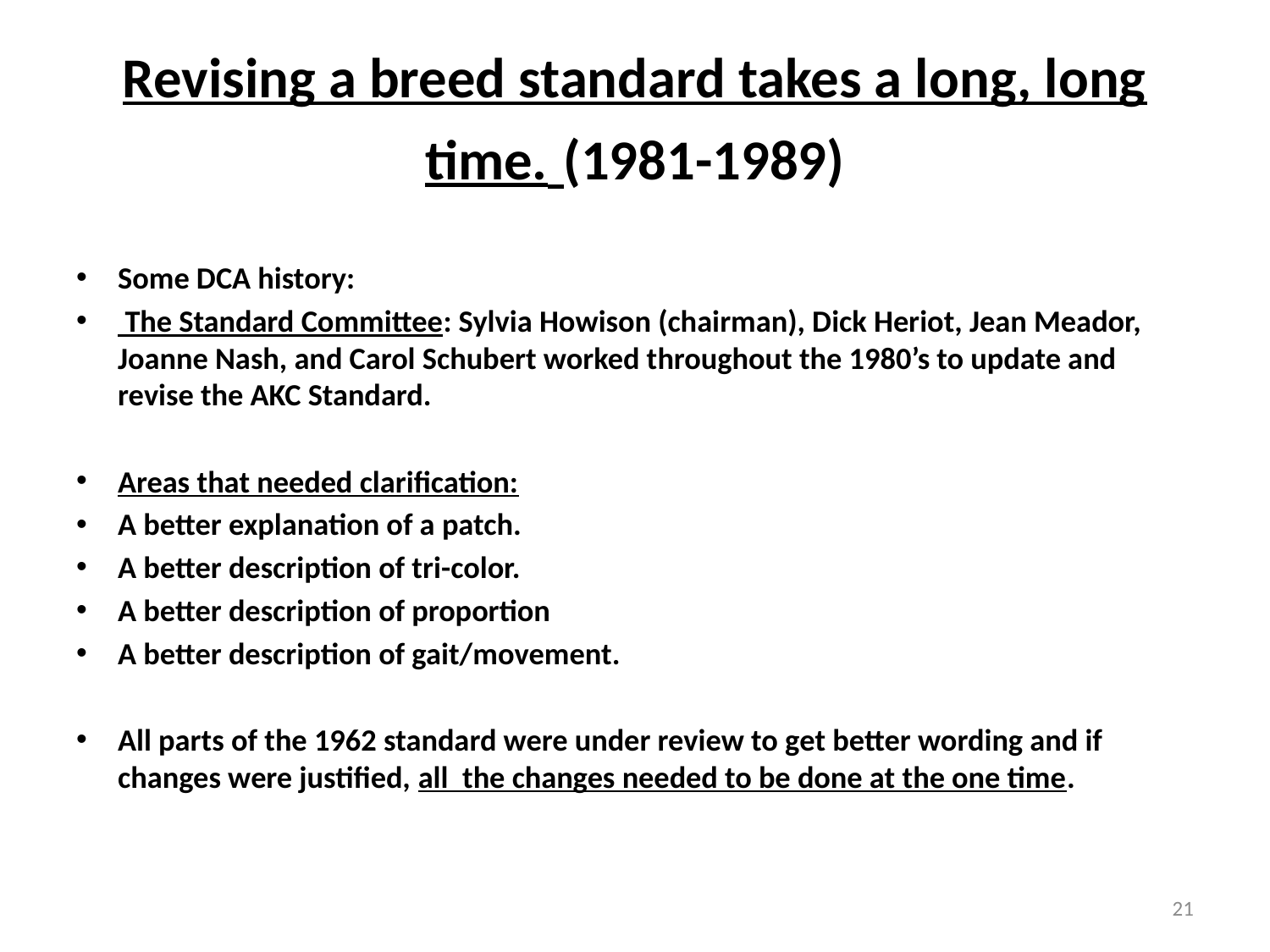

# Revising a breed standard takes a long, long time. (1981-1989)

Some DCA history:
 The Standard Committee: Sylvia Howison (chairman), Dick Heriot, Jean Meador, Joanne Nash, and Carol Schubert worked throughout the 1980’s to update and revise the AKC Standard.

Areas that needed clarification:
A better explanation of a patch.
A better description of tri-color.
A better description of proportion
A better description of gait/movement.

All parts of the 1962 standard were under review to get better wording and if changes were justified, all  the changes needed to be done at the one time.

21